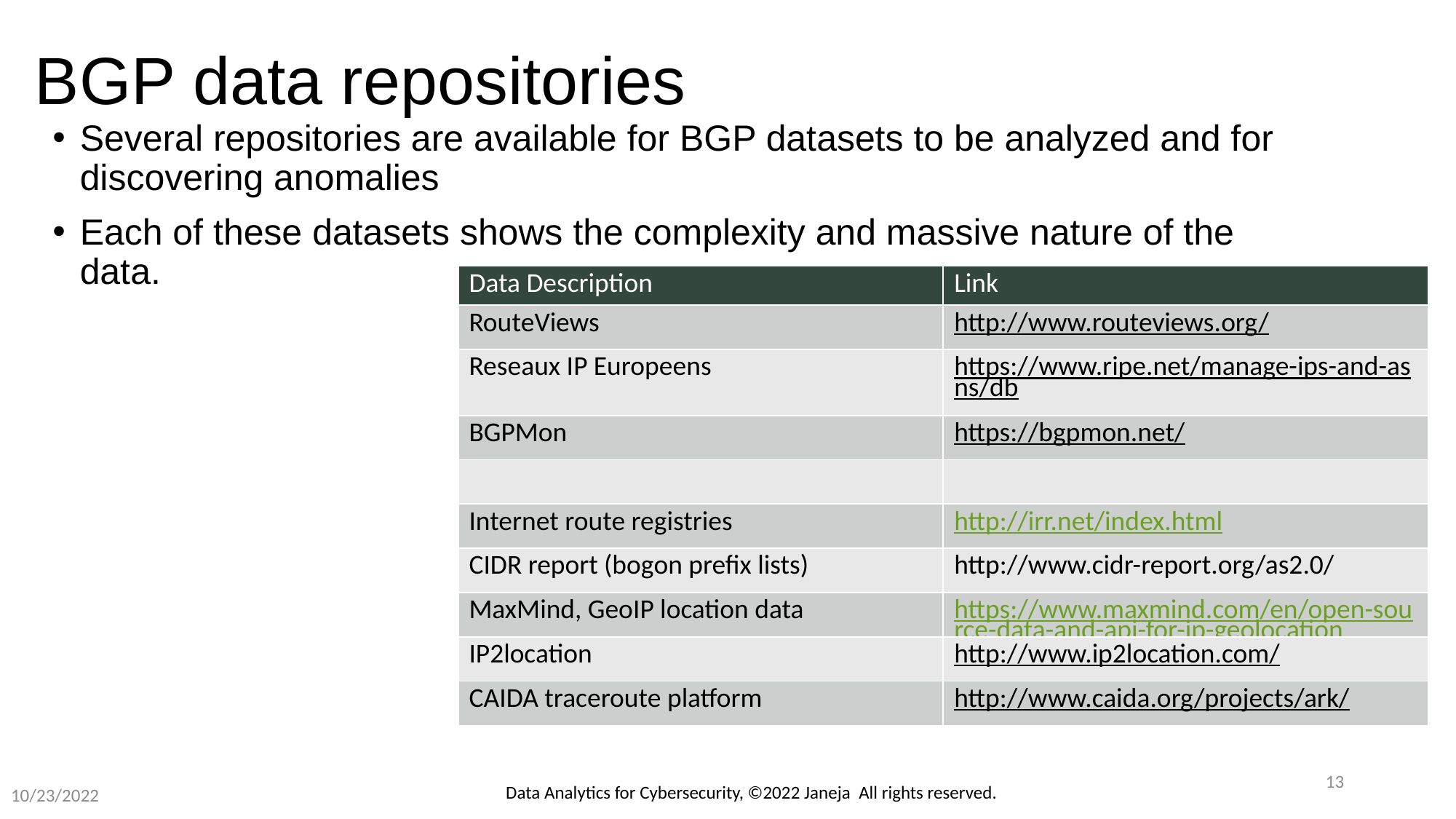

# BGP data repositories
Several repositories are available for BGP datasets to be analyzed and for discovering anomalies
Each of these datasets shows the complexity and massive nature of the data.

| Data Description | Link |
| --- | --- |
| RouteViews | http://www.routeviews.org/ |
| Reseaux IP Europeens | https://www.ripe.net/manage-ips-and-asns/db |
| BGPMon | https://bgpmon.net/ |
|  |  |
| Internet route registries | http://irr.net/index.html |
| CIDR report (bogon prefix lists) | http://www.cidr-report.org/as2.0/ |
| MaxMind, GeoIP location data | https://www.maxmind.com/en/open-source-data-and-api-for-ip-geolocation |
| IP2location | http://www.ip2location.com/ |
| CAIDA traceroute platform | http://www.caida.org/projects/ark/ |

13
Data Analytics for Cybersecurity, ©2022 Janeja  All rights reserved.
10/23/2022